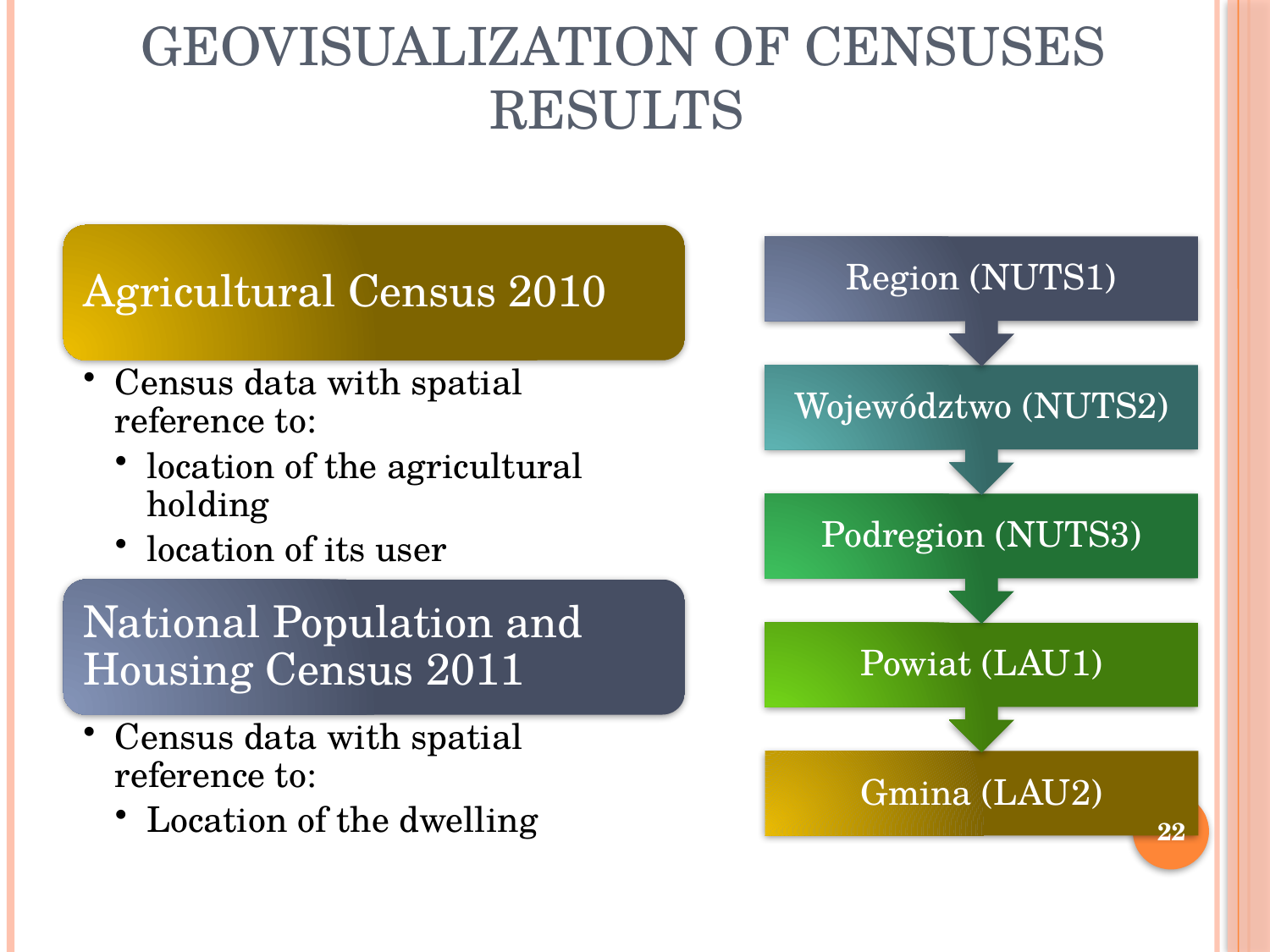

# Geovisualization of censuses results
Agricultural Census 2010
Census data with spatial reference to:
location of the agricultural holding
location of its user
National Population and Housing Census 2011
Census data with spatial reference to:
Location of the dwelling
Gmina (LAU2)
Powiat (LAU1)
Podregion (NUTS3)
Województwo (NUTS2)
Region (NUTS1)
22